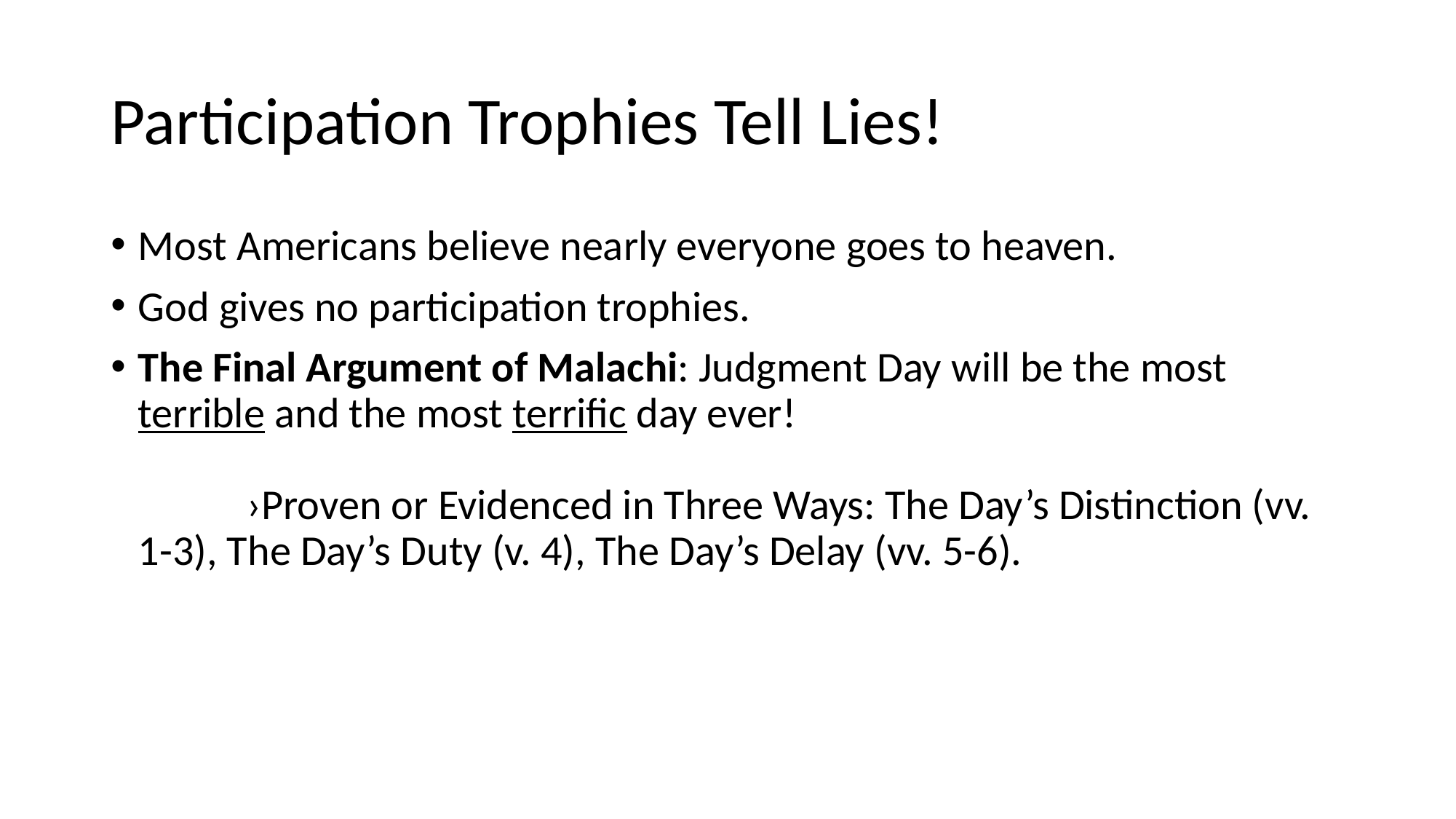

# Participation Trophies Tell Lies!
Most Americans believe nearly everyone goes to heaven.
God gives no participation trophies.
The Final Argument of Malachi: Judgment Day will be the most terrible and the most terrific day ever! 																	›Proven or Evidenced in Three Ways: The Day’s Distinction (vv. 1-3), The Day’s Duty (v. 4), The Day’s Delay (vv. 5-6).